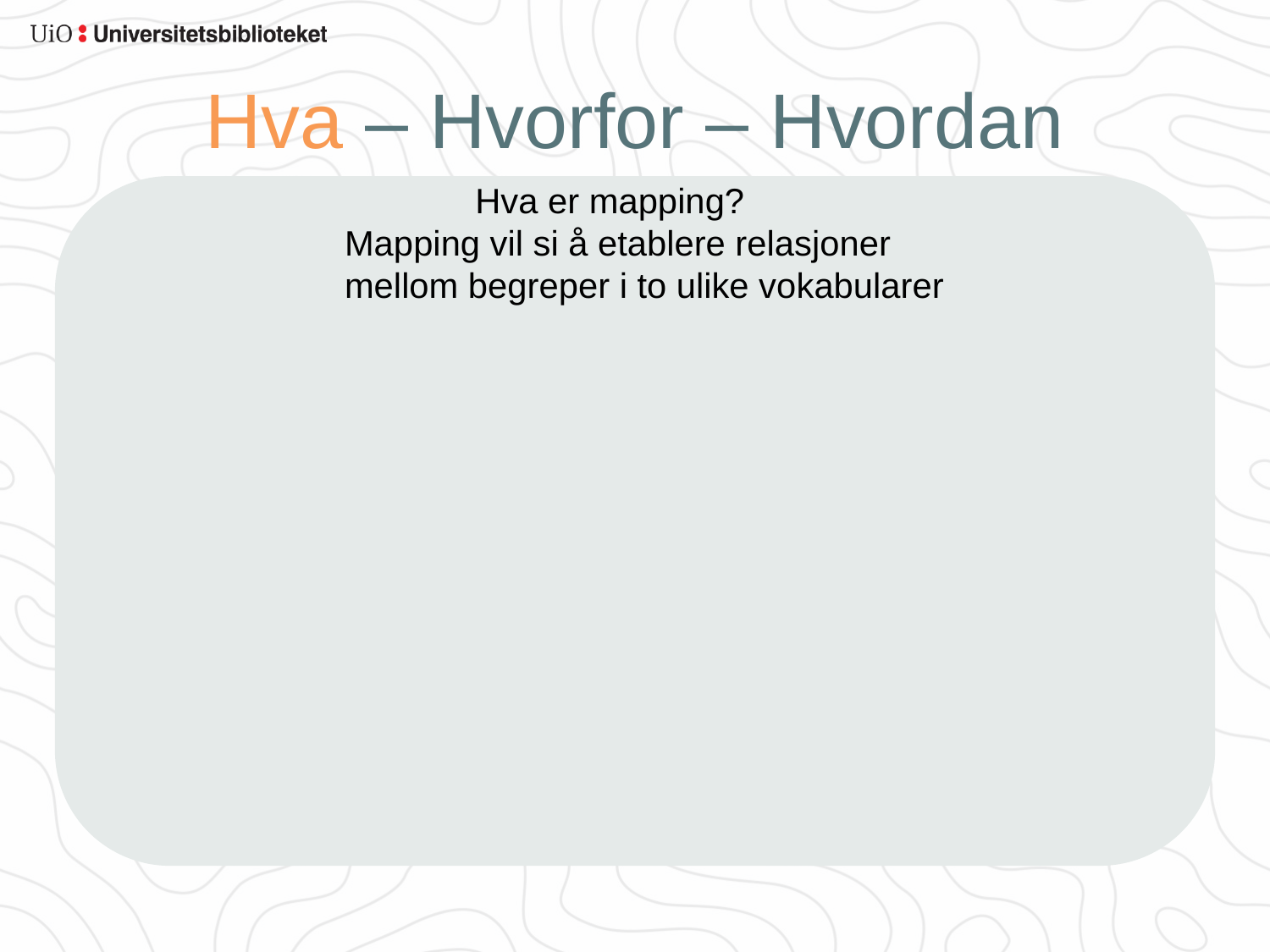

# Hva – Hvorfor – Hvordan
Hva er mapping?
	Mapping vil si å etablere relasjoner
	mellom begreper i to ulike vokabularer